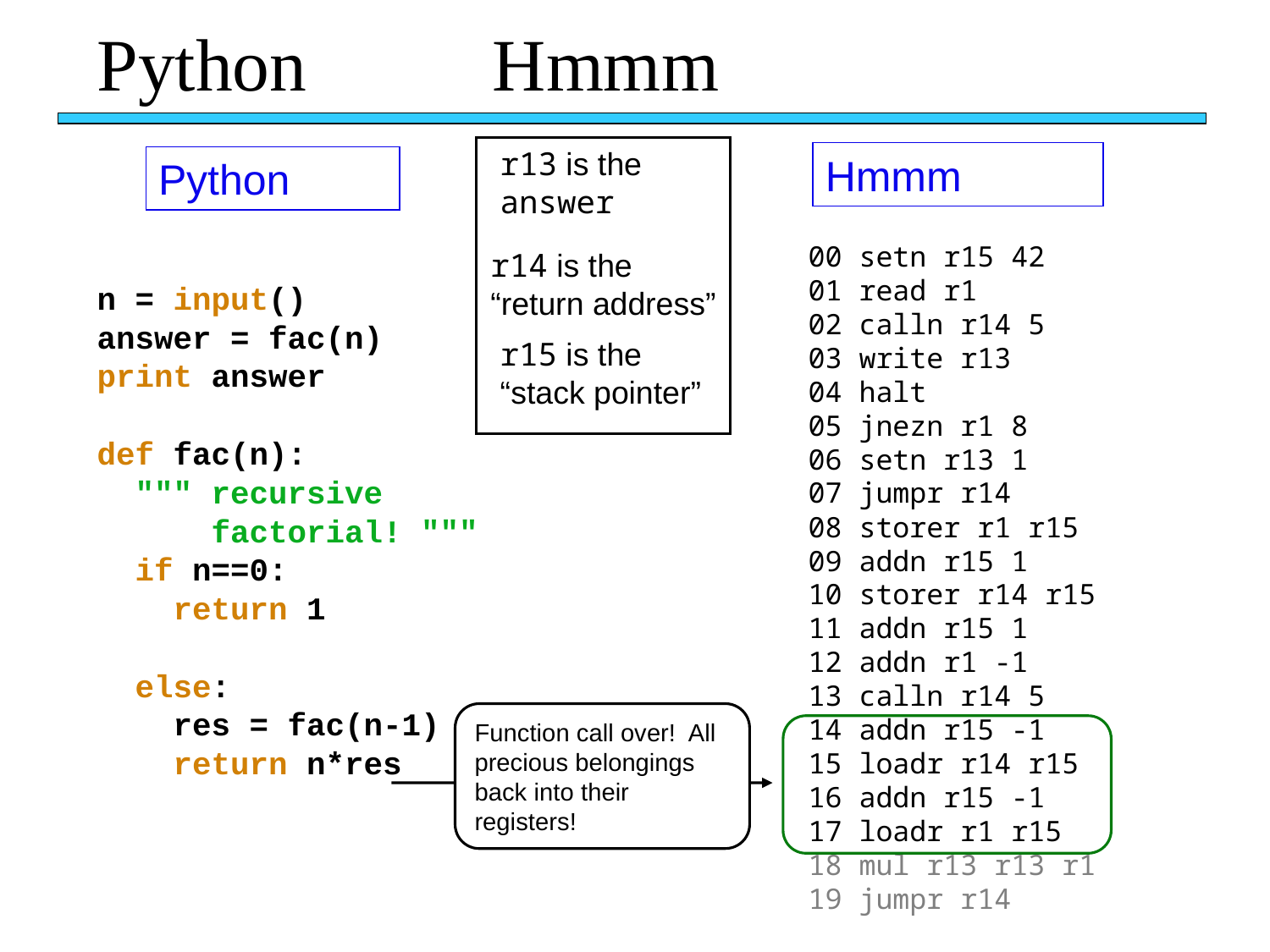

Python          Hmmm

r13 is the
answer
r14 is the
“return address”
r15 is the
“stack pointer”
Hmmm
Python
00 setn r15 42
01 read r1
02 calln r14 5
03 write r13
04 halt
05 jnezn r1 8
06 setn r13 1
07 jumpr r14
08 storer r1 r15
09 addn r15 1
10 storer r14 r15
11 addn r15 1
12 addn r1 -1
13 calln r14 5
14 addn r15 -1
15 loadr r14 r15
16 addn r15 -1
17 loadr r1 r15
18 mul r13 r13 r1
19 jumpr r14
n = input()
answer = fac(n)
print answer

def fac(n):
  """ recursive
      factorial! """
  if n==0:
    return 1

  else:
    res = fac(n-1)
    return n*res

Function call over!  All precious belongings back into their registers!